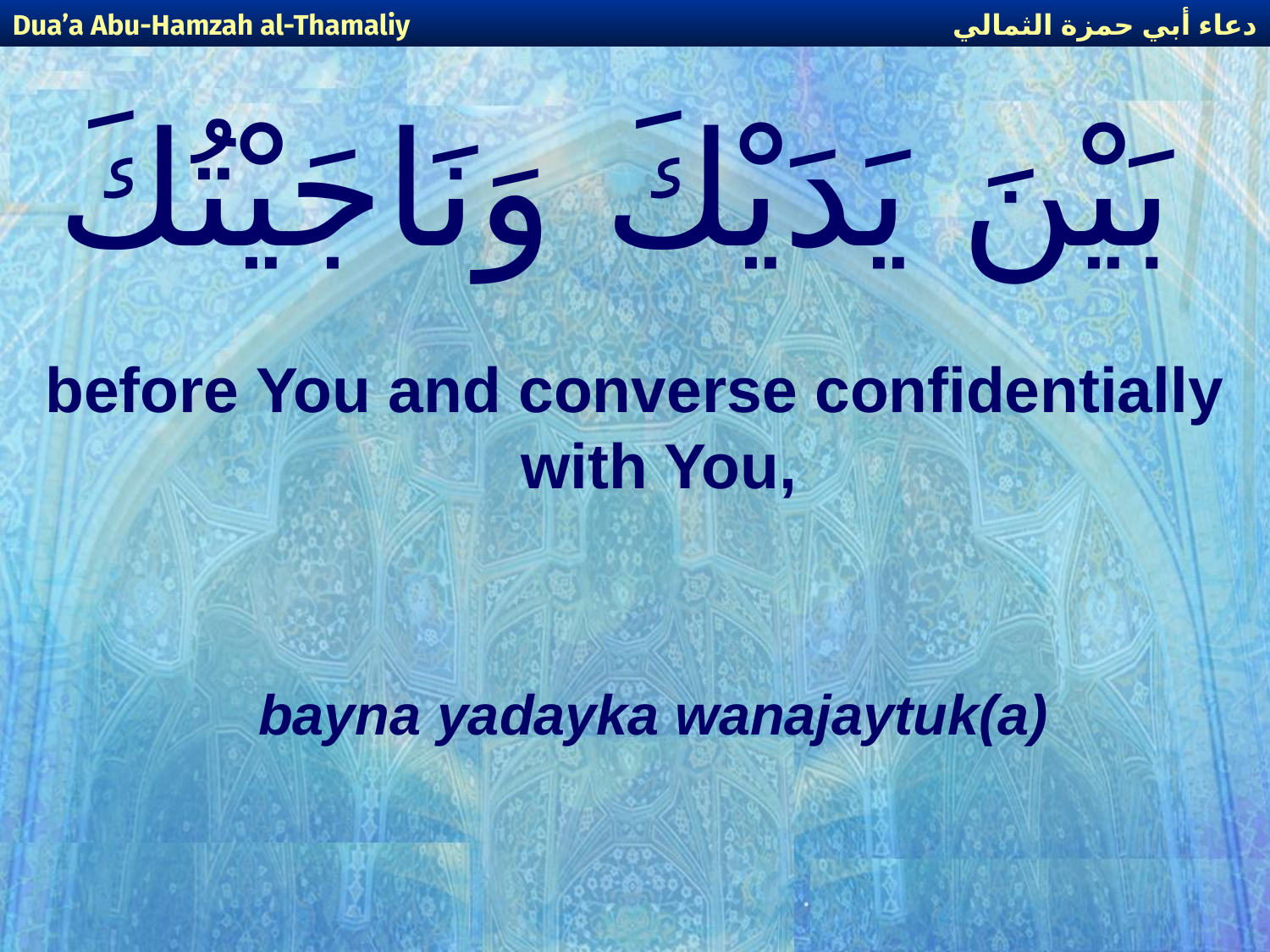

دعاء أبي حمزة الثمالي
Dua’a Abu-Hamzah al-Thamaliy
# بَيْنَ يَدَيْكَ وَنَاجَيْتُكَ
before You and converse confidentially with You,
 bayna yadayka wanajaytuk(a)